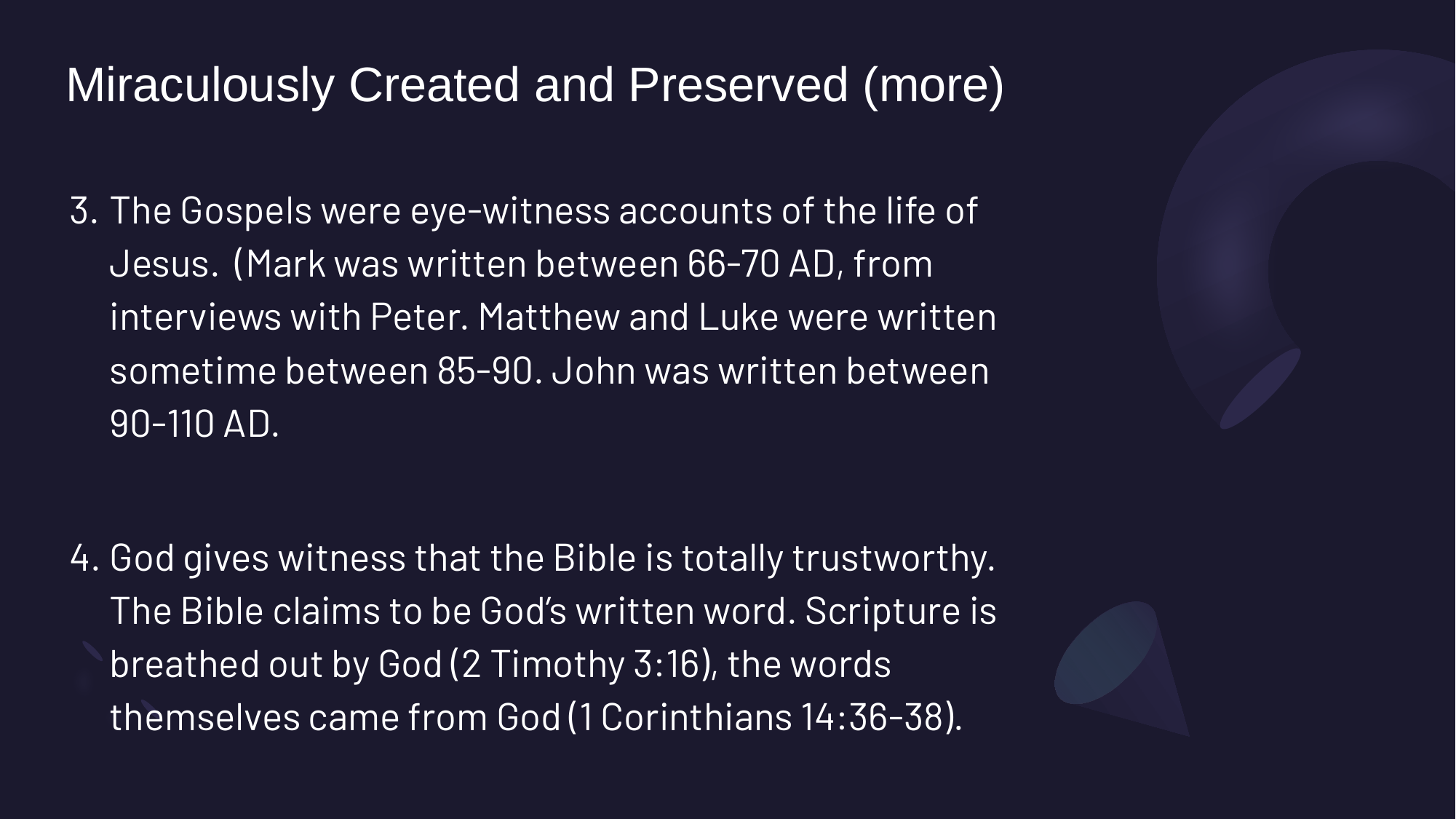

# Miraculously Created and Preserved (more)

The Gospels were eye-witness accounts of the life of Jesus.  (Mark was written between 66-70 AD, from interviews with Peter. Matthew and Luke were written sometime between 85-90. John was written between 90-110 AD.

God gives witness that the Bible is totally trustworthy. The Bible claims to be God’s written word. Scripture is breathed out by God (2 Timothy 3:16), the words themselves came from God (1 Corinthians 14:36-38).